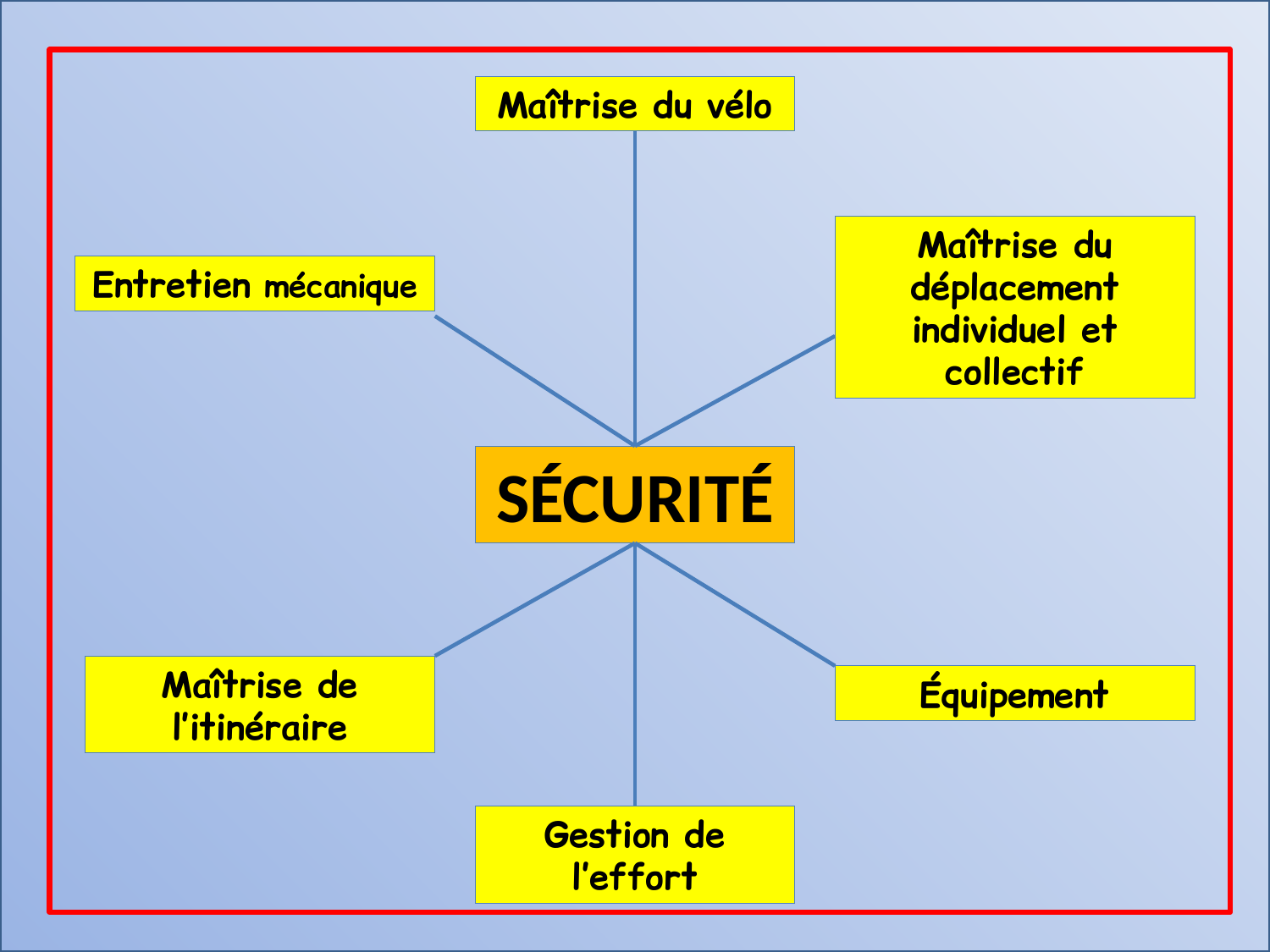

Maîtrise du vélo
Maîtrise du déplacement individuel et collectif
Entretien mécanique
SÉCURITÉ
Maîtrise de l’itinéraire
Équipement
Gestion de l’effort